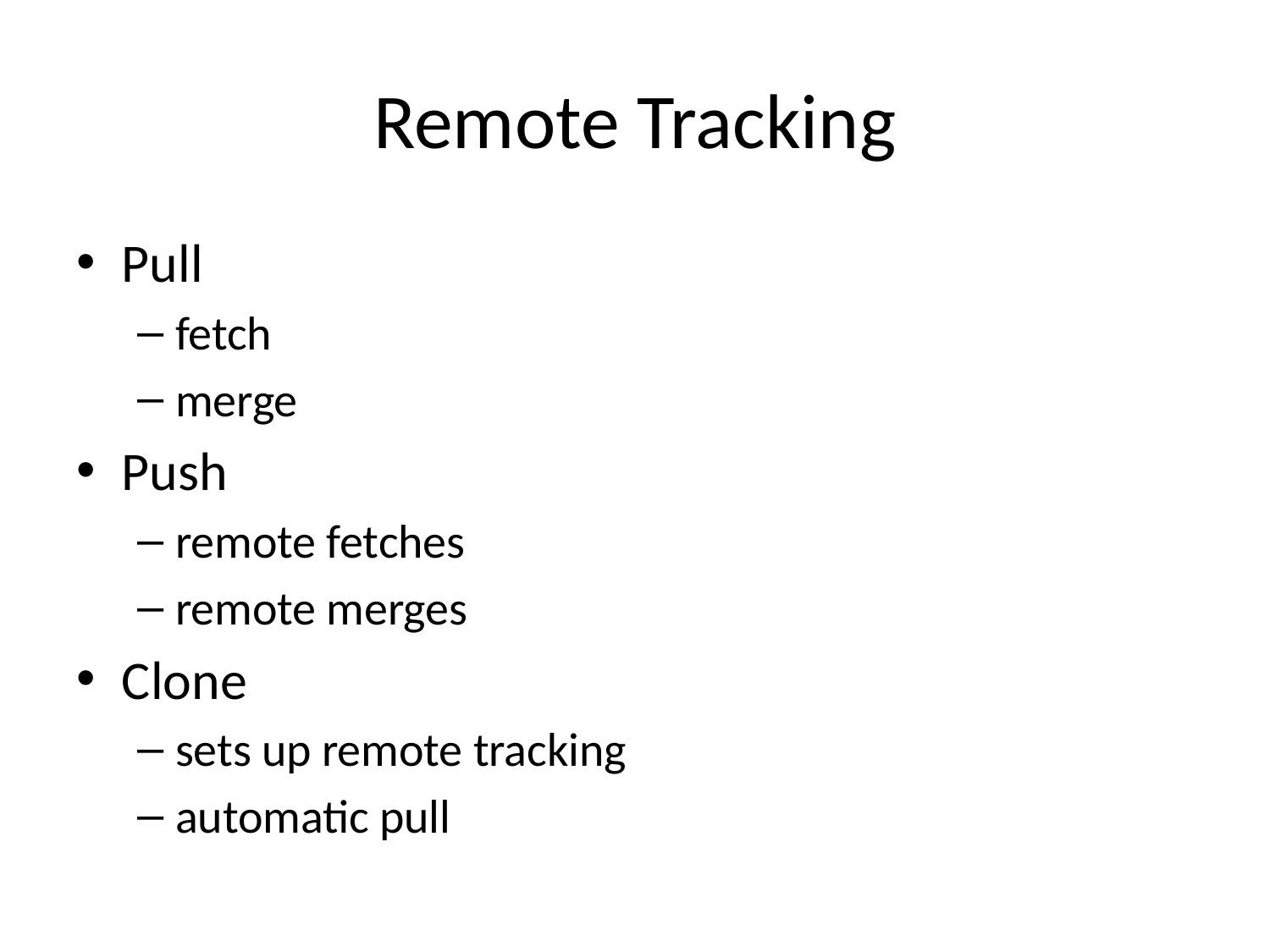

# Remote Tracking
Pull
fetch
merge
Push
remote fetches
remote merges
Clone
sets up remote tracking
automatic pull